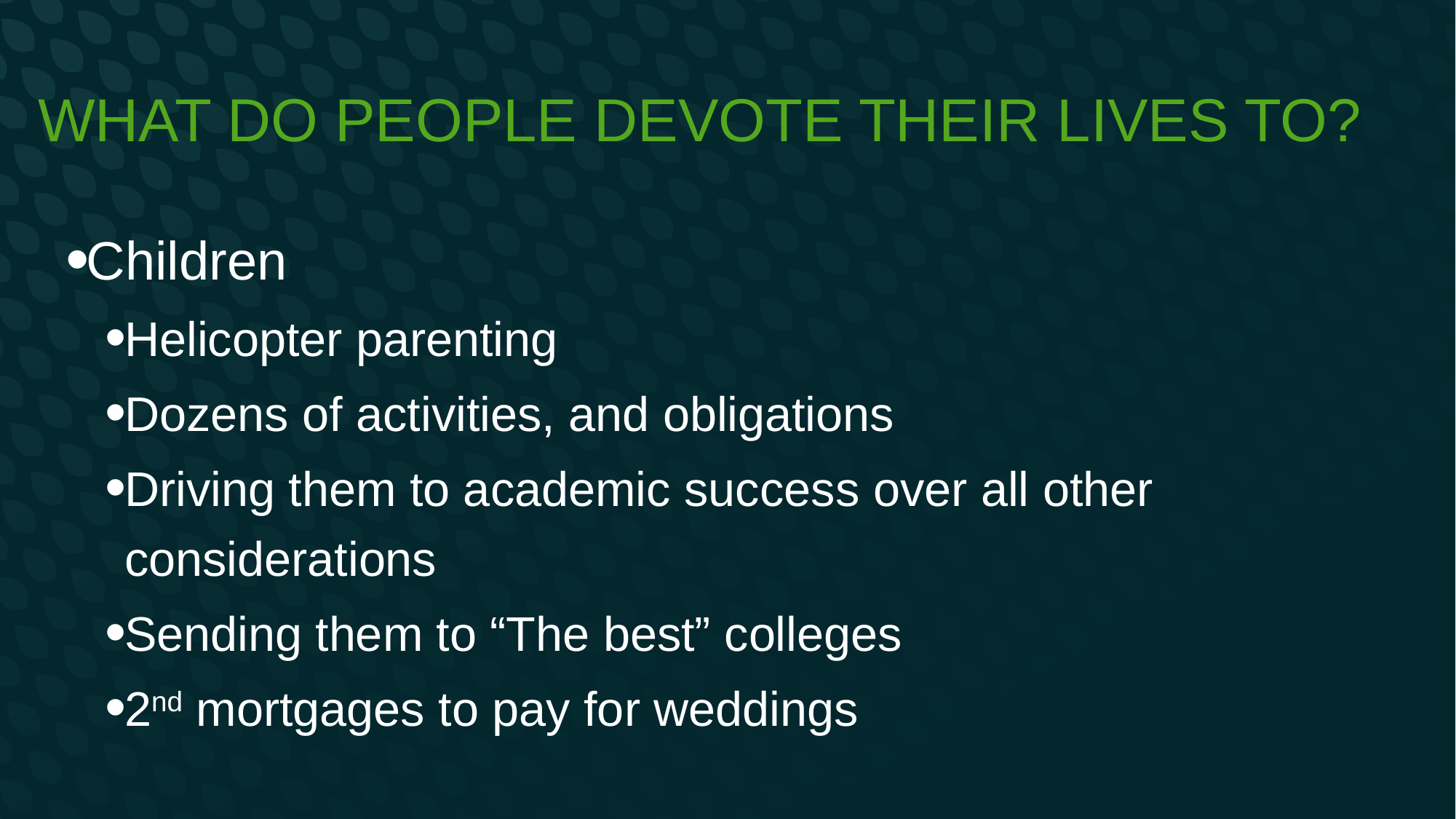

# What do people devote their lives to?
Children
Helicopter parenting
Dozens of activities, and obligations
Driving them to academic success over all other considerations
Sending them to “The best” colleges
2nd mortgages to pay for weddings